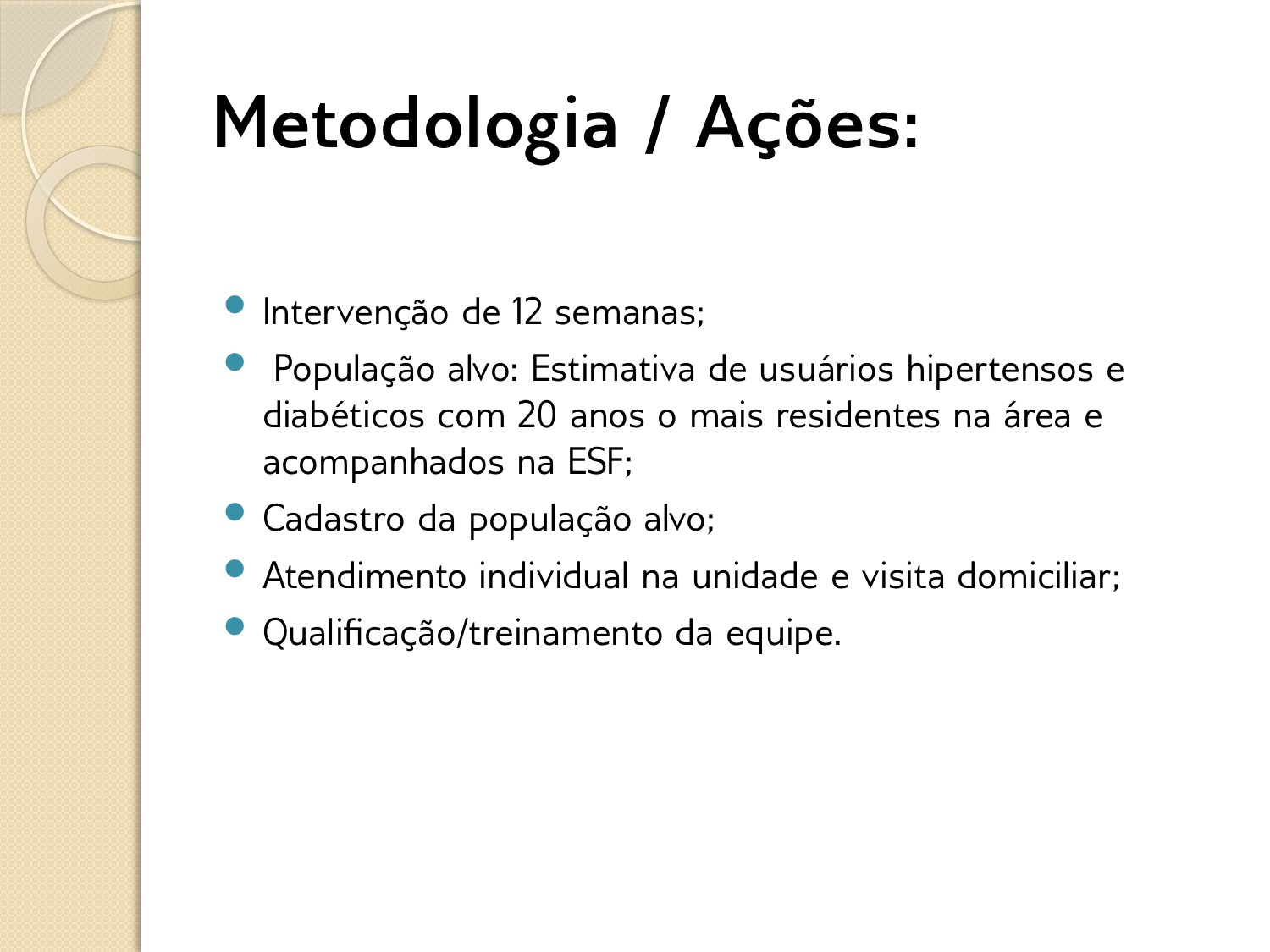

# Metodologia / Ações:

Intervenção de 12 semanas;
 População alvo: Estimativa de usuários hipertensos e diabéticos com 20 anos o mais residentes na área e acompanhados na ESF;
Cadastro da população alvo;
Atendimento individual na unidade e visita domiciliar;
Qualificação/treinamento da equipe.